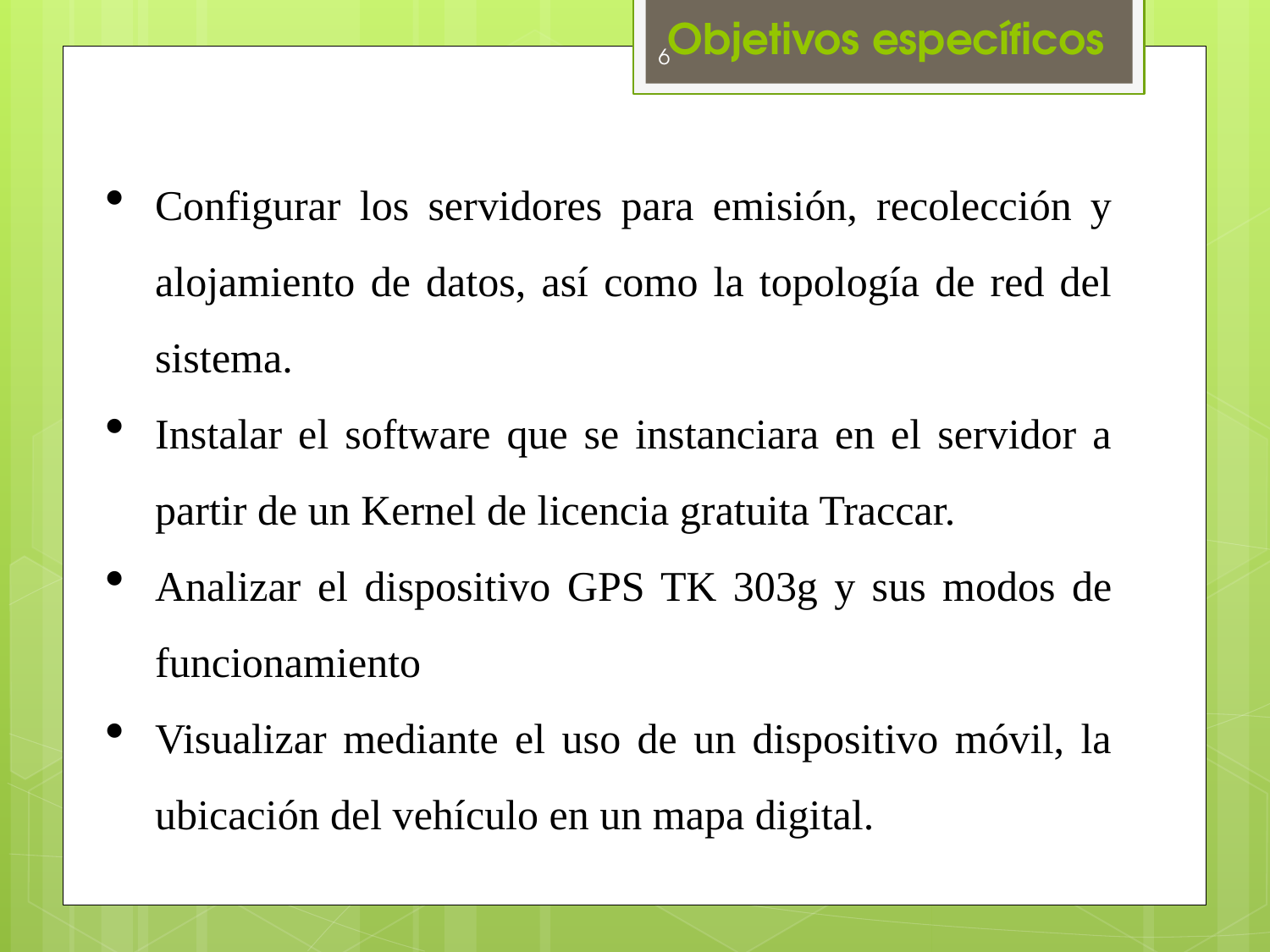

Objetivos específicos
6
Configurar los servidores para emisión, recolección y alojamiento de datos, así como la topología de red del sistema.
Instalar el software que se instanciara en el servidor a partir de un Kernel de licencia gratuita Traccar.
Analizar el dispositivo GPS TK 303g y sus modos de funcionamiento
Visualizar mediante el uso de un dispositivo móvil, la ubicación del vehículo en un mapa digital.